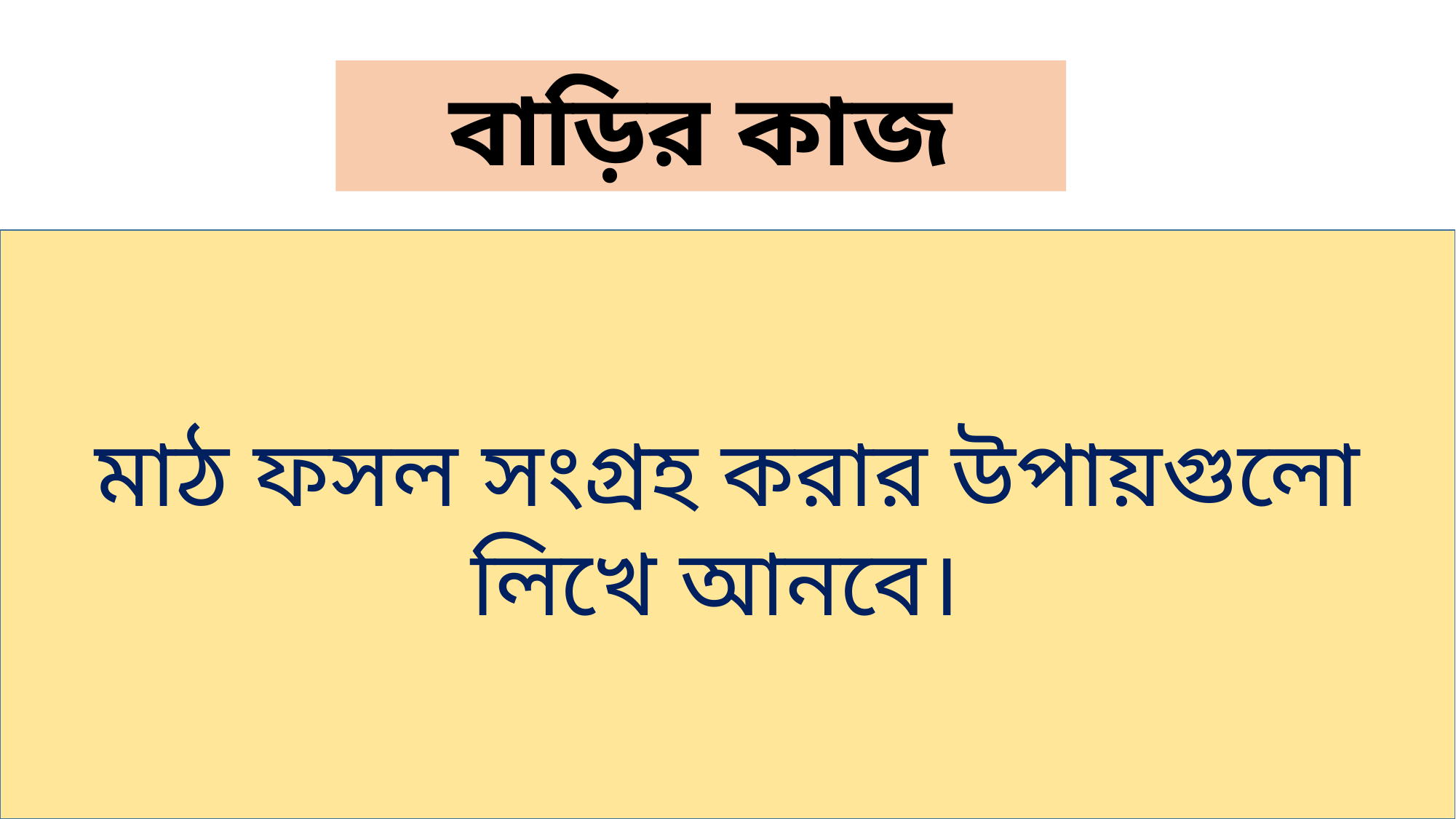

বাড়ির কাজ
মাঠ ফসল সংগ্রহ করার উপায়গুলো লিখে আনবে।